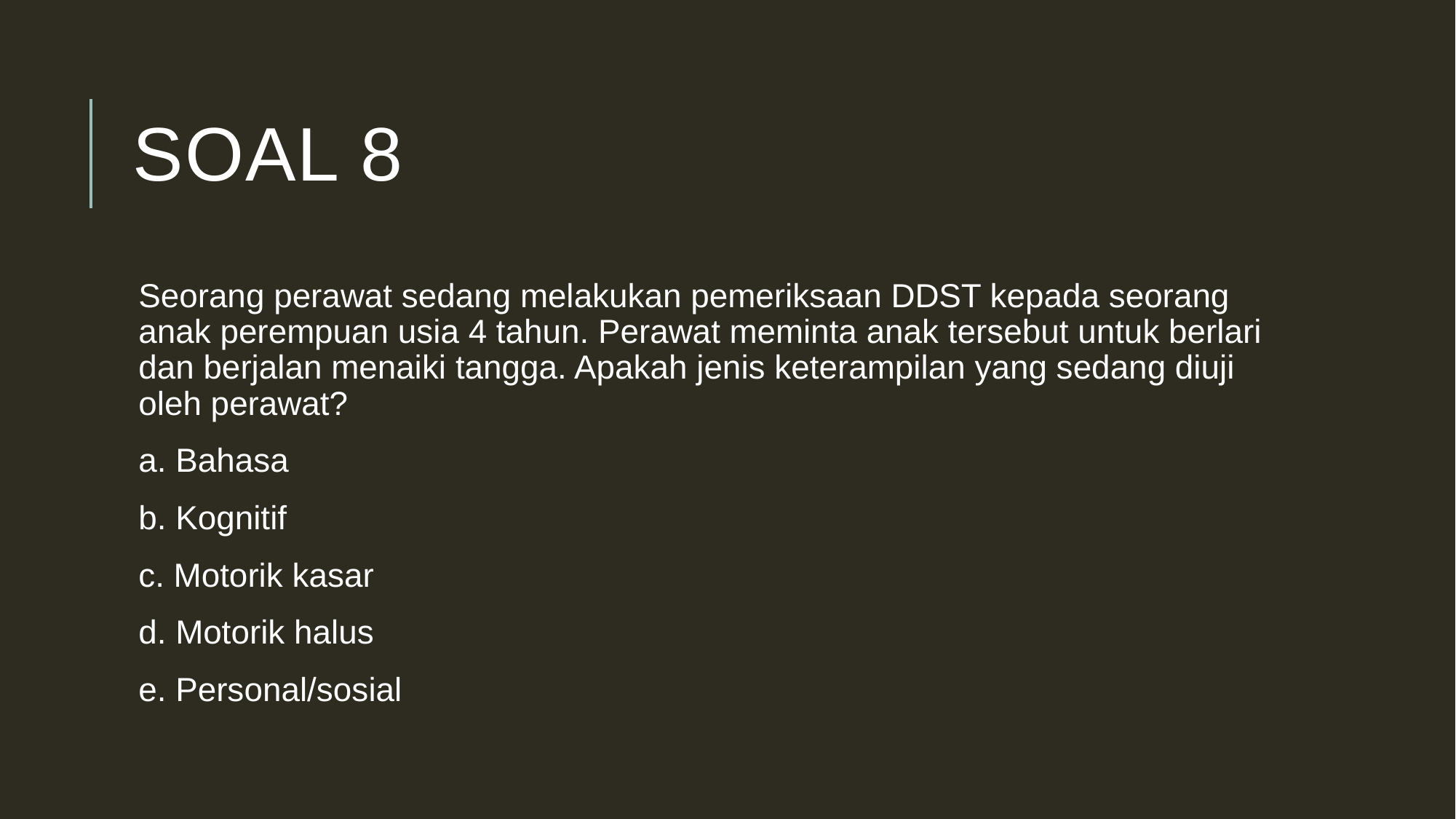

# Soal 8
Seorang perawat sedang melakukan pemeriksaan DDST kepada seorang anak perempuan usia 4 tahun. Perawat meminta anak tersebut untuk berlari dan berjalan menaiki tangga. Apakah jenis keterampilan yang sedang diuji oleh perawat?
a. Bahasa
b. Kognitif
c. Motorik kasar
d. Motorik halus
e. Personal/sosial